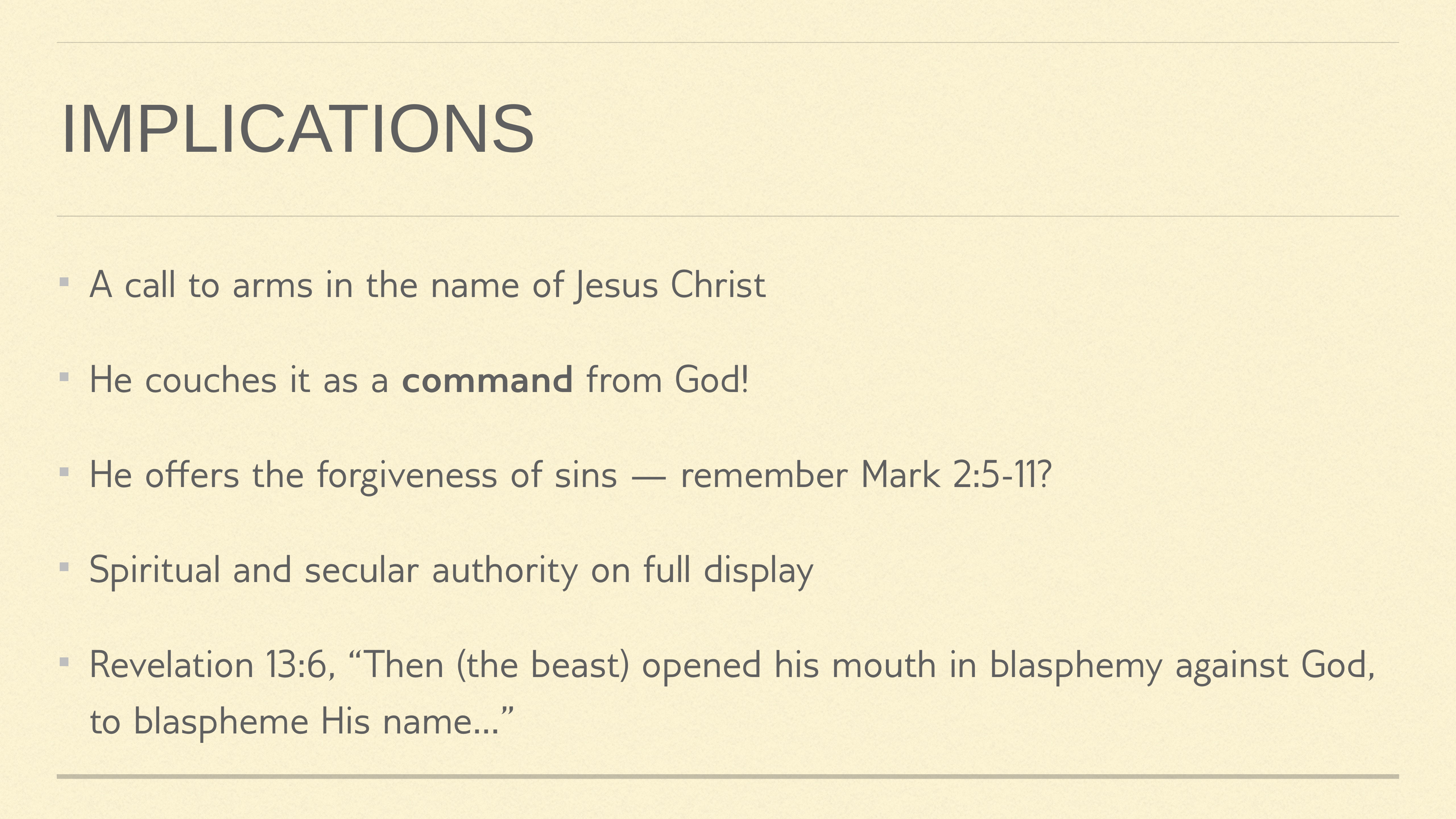

# Implications
A call to arms in the name of Jesus Christ
He couches it as a command from God!
He offers the forgiveness of sins — remember Mark 2:5-11?
Spiritual and secular authority on full display
Revelation 13:6, “Then (the beast) opened his mouth in blasphemy against God, to blaspheme His name…”